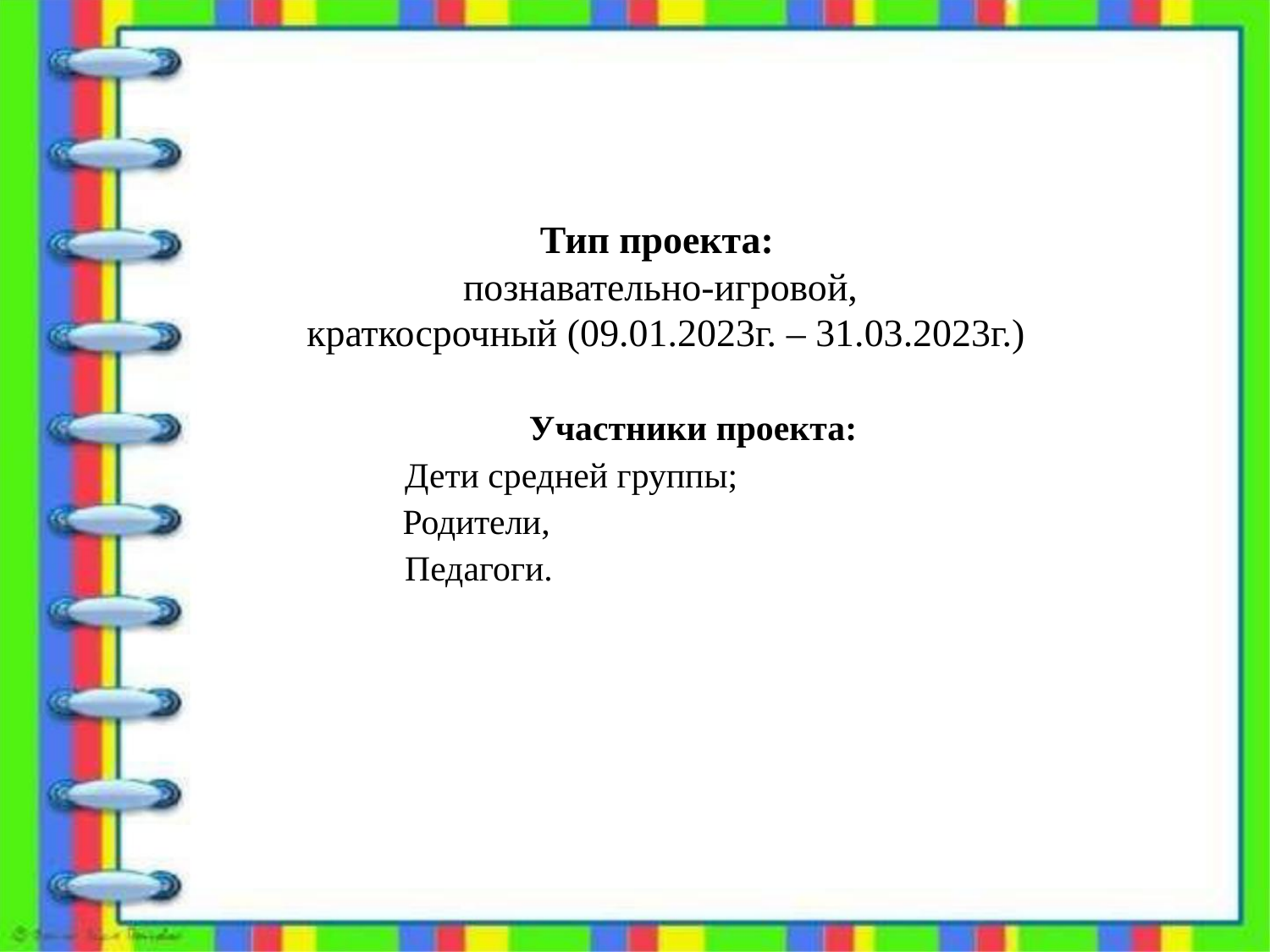

Тип проекта:
познавательно-игровой,
краткосрочный (09.01.2023г. – 31.03.2023г.)

                         Участники проекта:
           Дети средней группы;
           Родители,
           Педагоги.